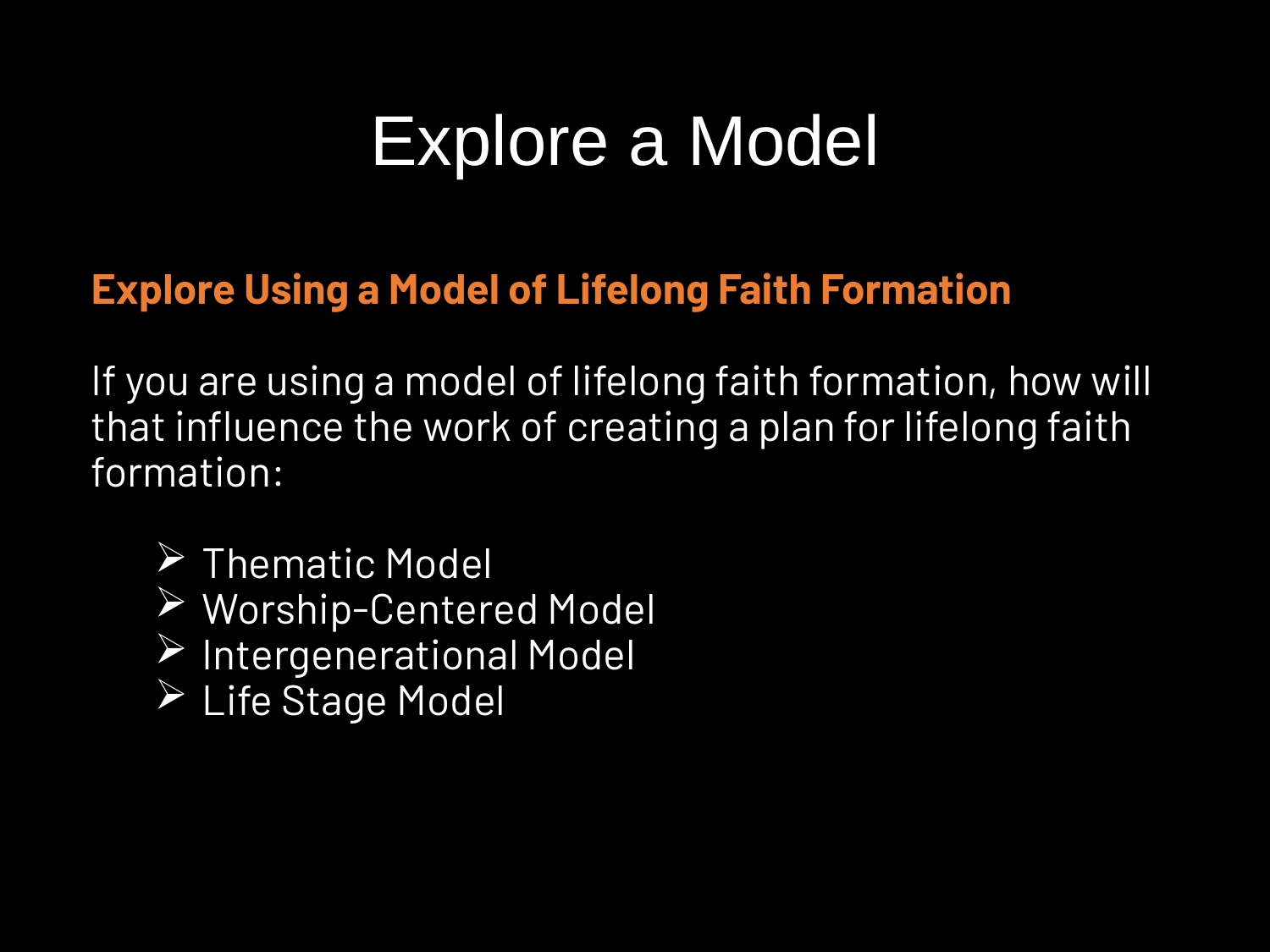

# Explore a Model
Explore Using a Model of Lifelong Faith Formation

If you are using a model of lifelong faith formation, how will that influence the work of creating a plan for lifelong faith formation:

Thematic Model
Worship-Centered Model
Intergenerational Model
Life Stage Model